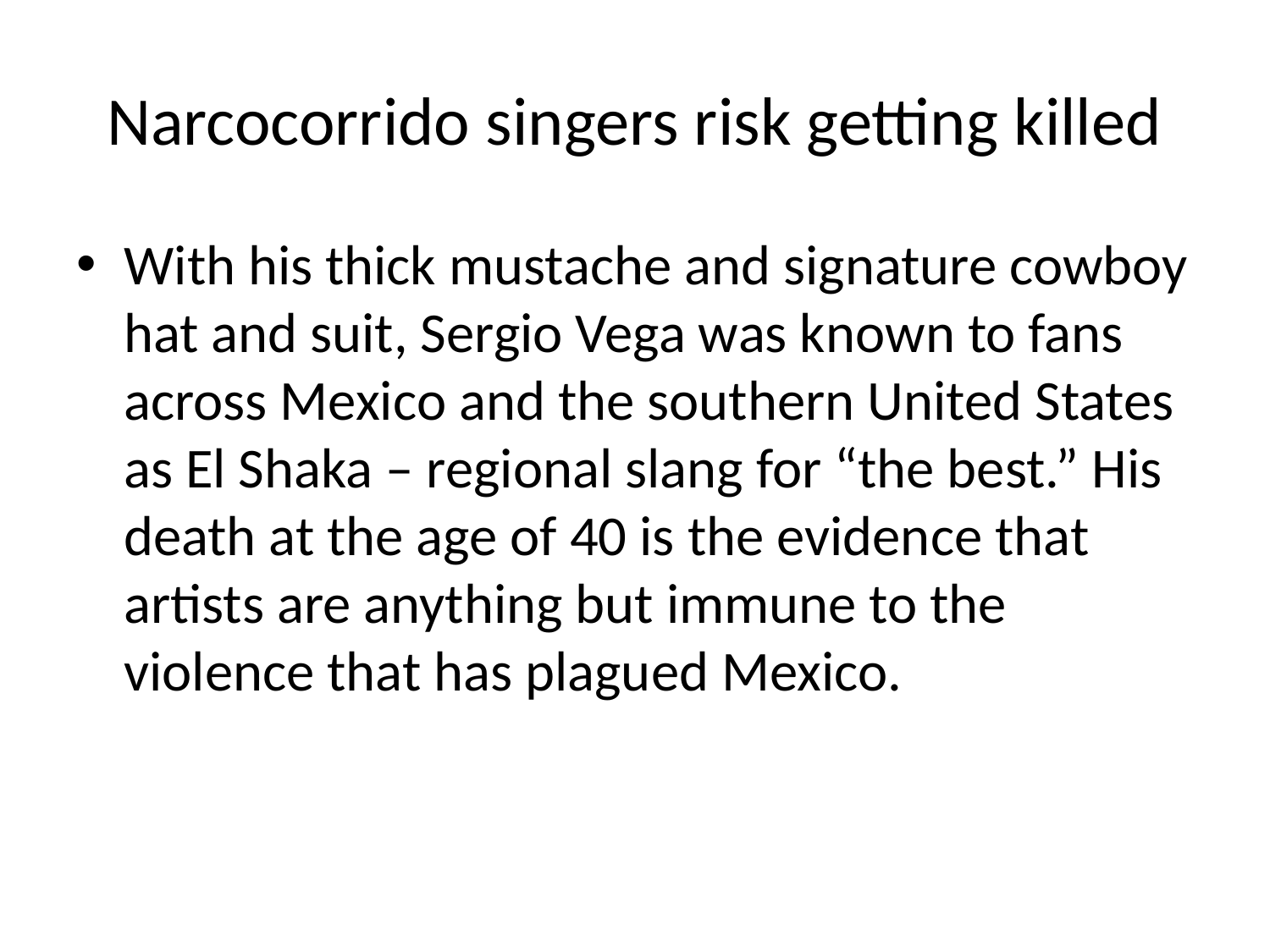

# Narcocorrido singers risk getting killed
With his thick mustache and signature cowboy hat and suit, Sergio Vega was known to fans across Mexico and the southern United States as El Shaka – regional slang for “the best.” His death at the age of 40 is the evidence that artists are anything but immune to the violence that has plagued Mexico.